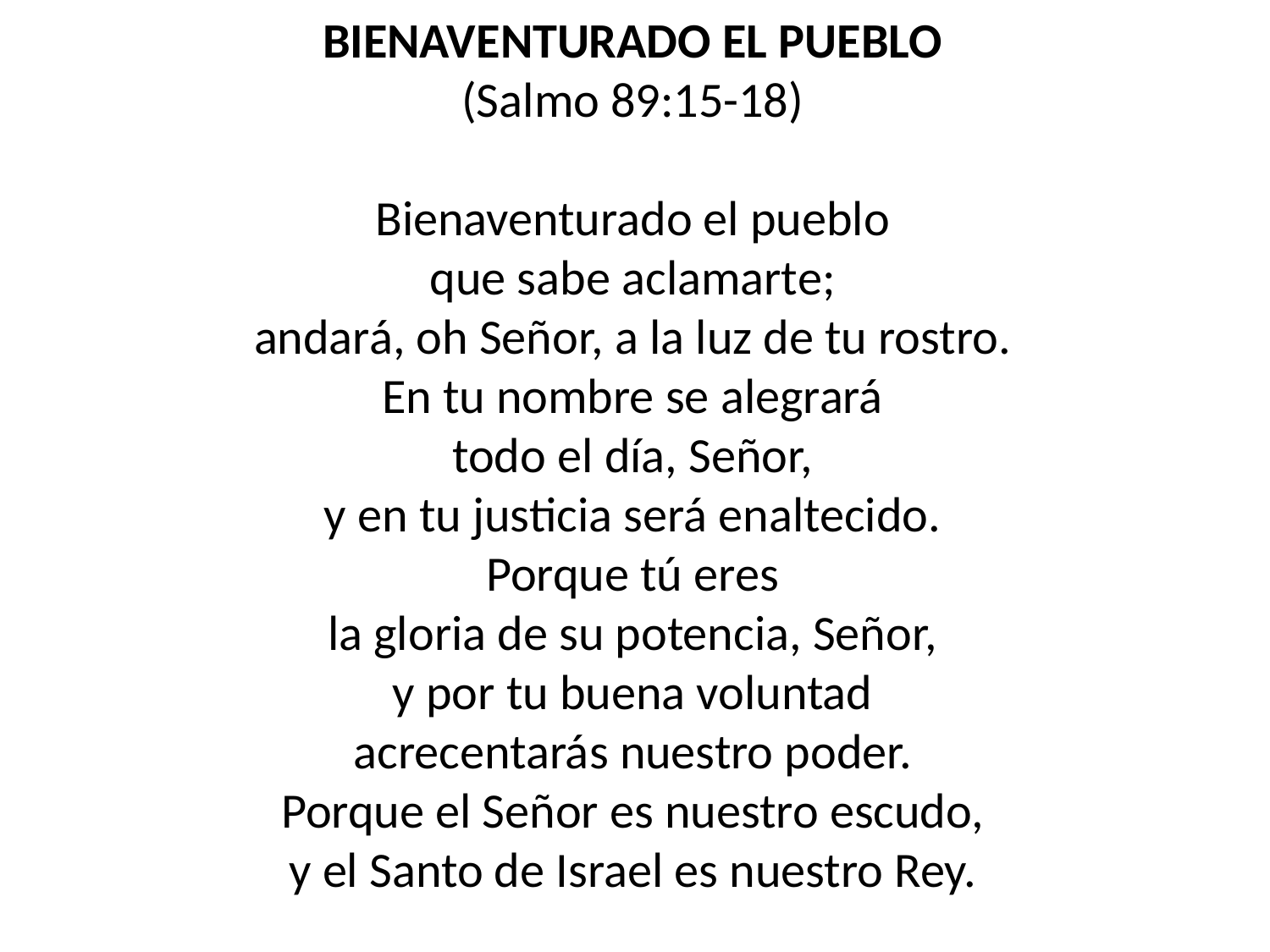

BIENAVENTURADO EL PUEBLO
(Salmo 89:15-18)

Bienaventurado el pueblo
que sabe aclamarte;
andará, oh Señor, a la luz de tu rostro.
En tu nombre se alegrará
todo el día, Señor,
y en tu justicia será enaltecido.
Porque tú eres
la gloria de su potencia, Señor,
y por tu buena voluntad
acrecentarás nuestro poder.
Porque el Señor es nuestro escudo,
y el Santo de Israel es nuestro Rey.